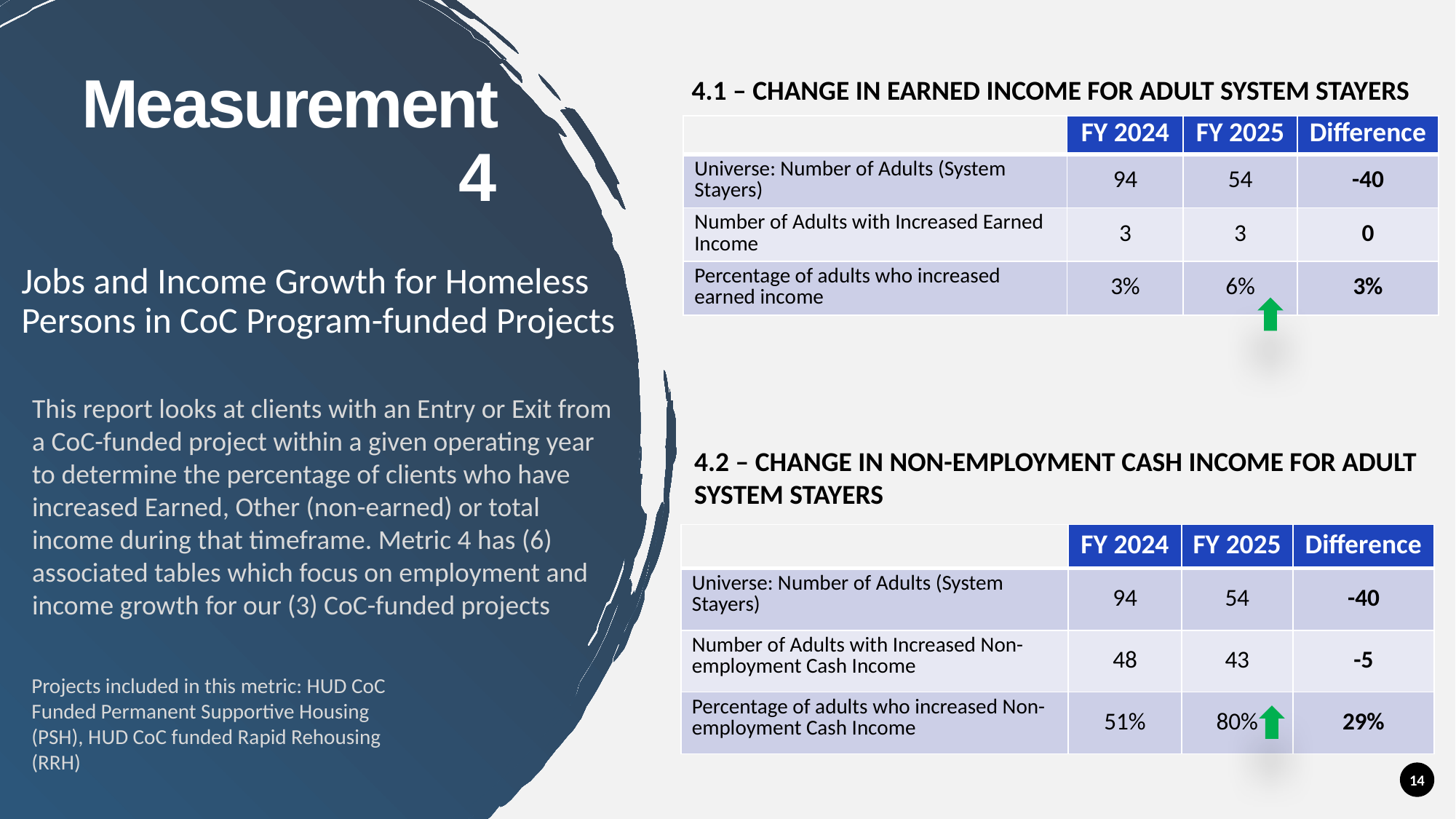

4.1 – CHANGE IN EARNED INCOME FOR ADULT SYSTEM STAYERS
|  | FY 2024 | FY 2025 | Difference |
| --- | --- | --- | --- |
| Universe: Number of Adults (System Stayers) | 94 | 54 | -40 |
| Number of Adults with Increased Earned Income | 3 | 3 | 0 |
| Percentage of adults who increased earned income | 3% | 6% | 3% |
Measurement 4
Jobs and Income Growth for Homeless Persons in CoC Program-funded Projects

This report looks at clients with an Entry or Exit from a CoC-funded project within a given operating year to determine the percentage of clients who have increased Earned, Other (non-earned) or total income during that timeframe. Metric 4 has (6) associated tables which focus on employment and income growth for our (3) CoC-funded projects
4.2 – CHANGE IN NON-EMPLOYMENT CASH INCOME FOR ADULT SYSTEM STAYERS
|  | FY 2024 | FY 2025 | Difference |
| --- | --- | --- | --- |
| Universe: Number of Adults (System Stayers) | 94 | 54 | -40 |
| Number of Adults with Increased Non-employment Cash Income | 48 | 43 | -5 |
| Percentage of adults who increased Non-employment Cash Income | 51% | 80% | 29% |
Projects included in this metric: HUD CoC Funded Permanent Supportive Housing (PSH), HUD CoC funded Rapid Rehousing (RRH)

14